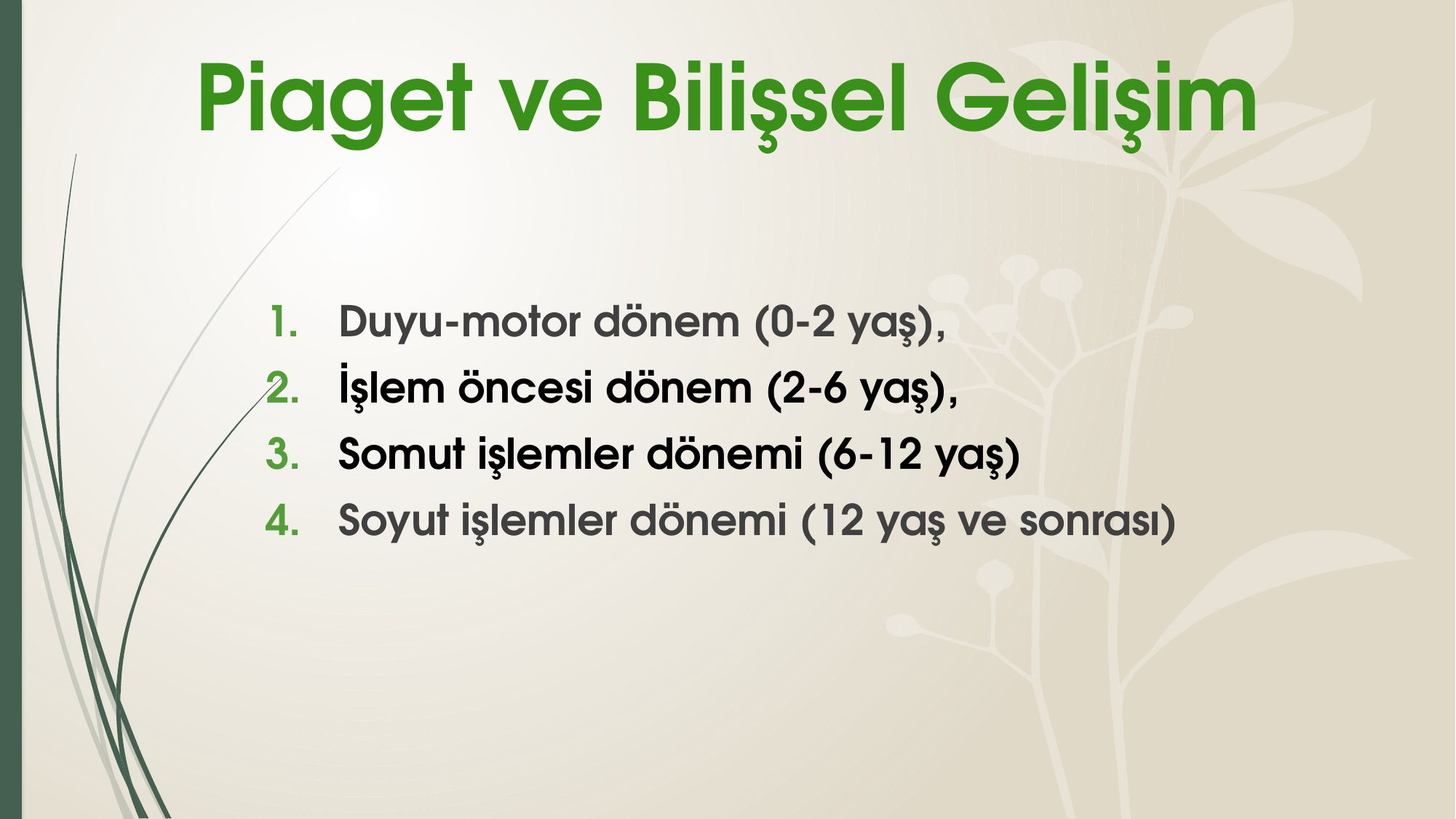

# Piaget ve Bilişsel Gelişim
Duyu-motor dönem (0-2 yaş),
İşlem öncesi dönem (2-6 yaş),
Somut işlemler dönemi (6-12 yaş)
Soyut işlemler dönemi (12 yaş ve sonrası)